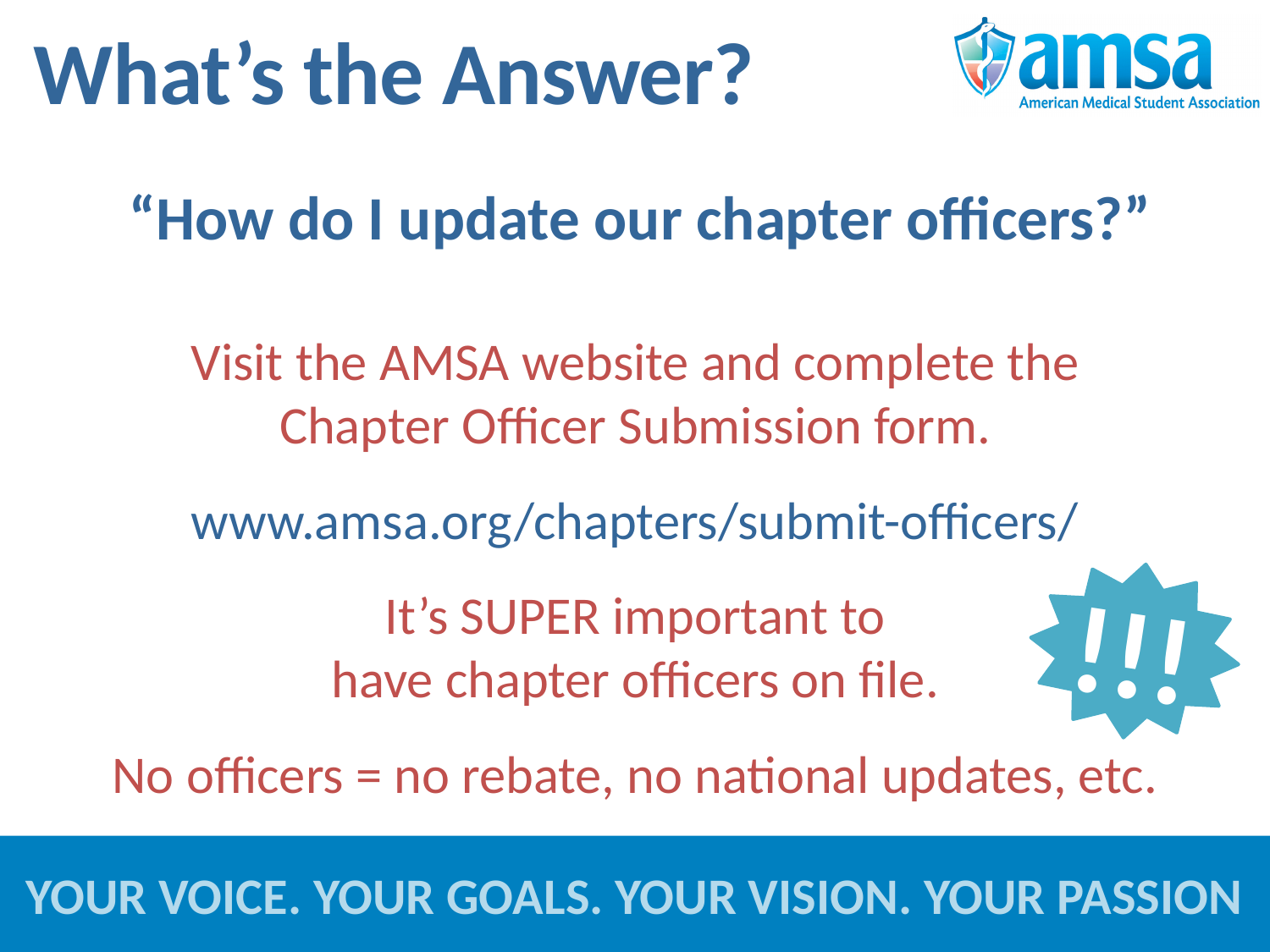

What’s the Answer?
“How do I update our chapter officers?”
Visit the AMSA website and complete the
Chapter Officer Submission form.
www.amsa.org/chapters/submit-officers/
It’s SUPER important to
have chapter officers on file.
No officers = no rebate, no national updates, etc.

!!!